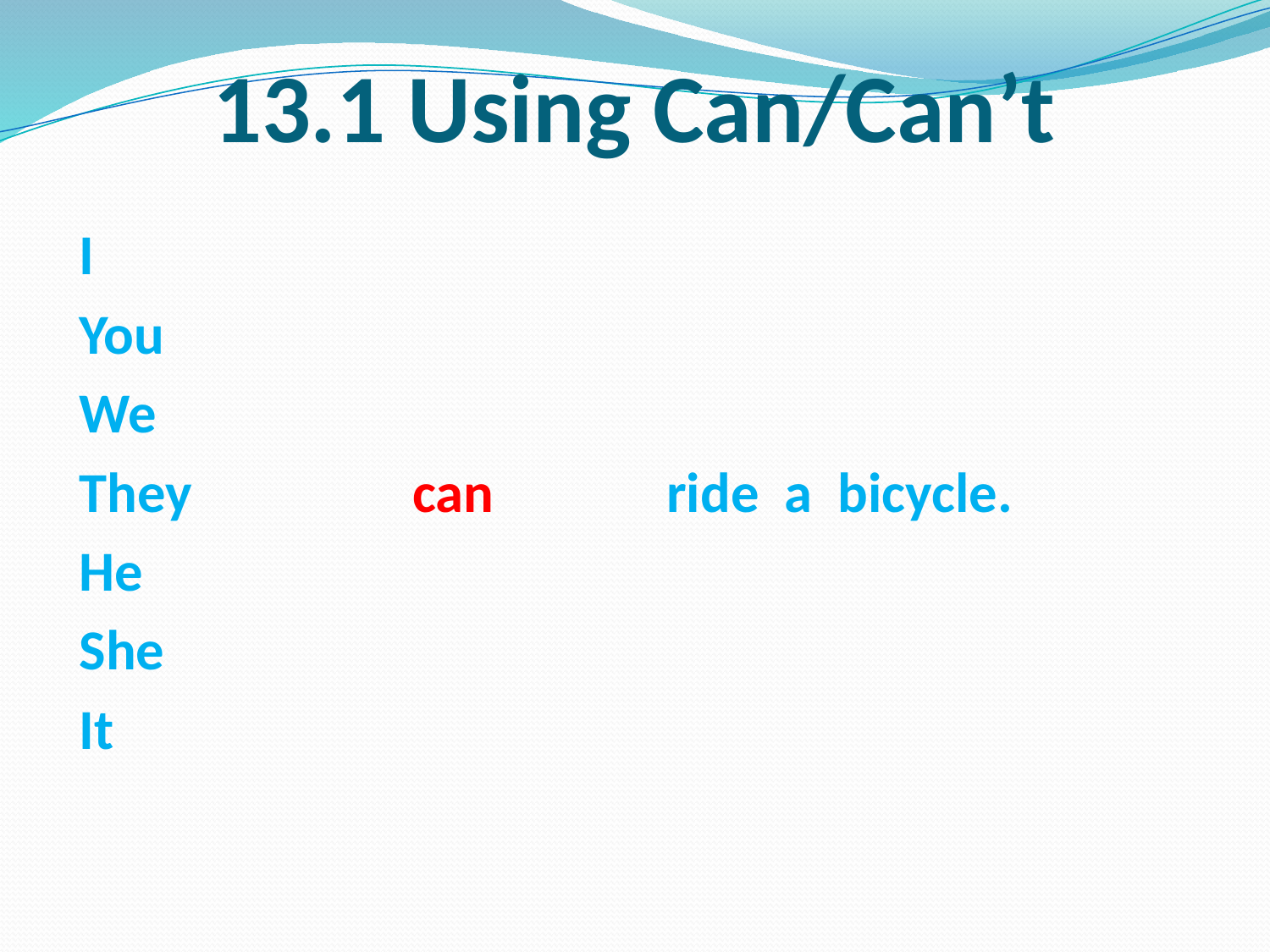

# 13.1 Using Can/Can’t
I
You
We
They		can		ride  a  bicycle.
He
She
It